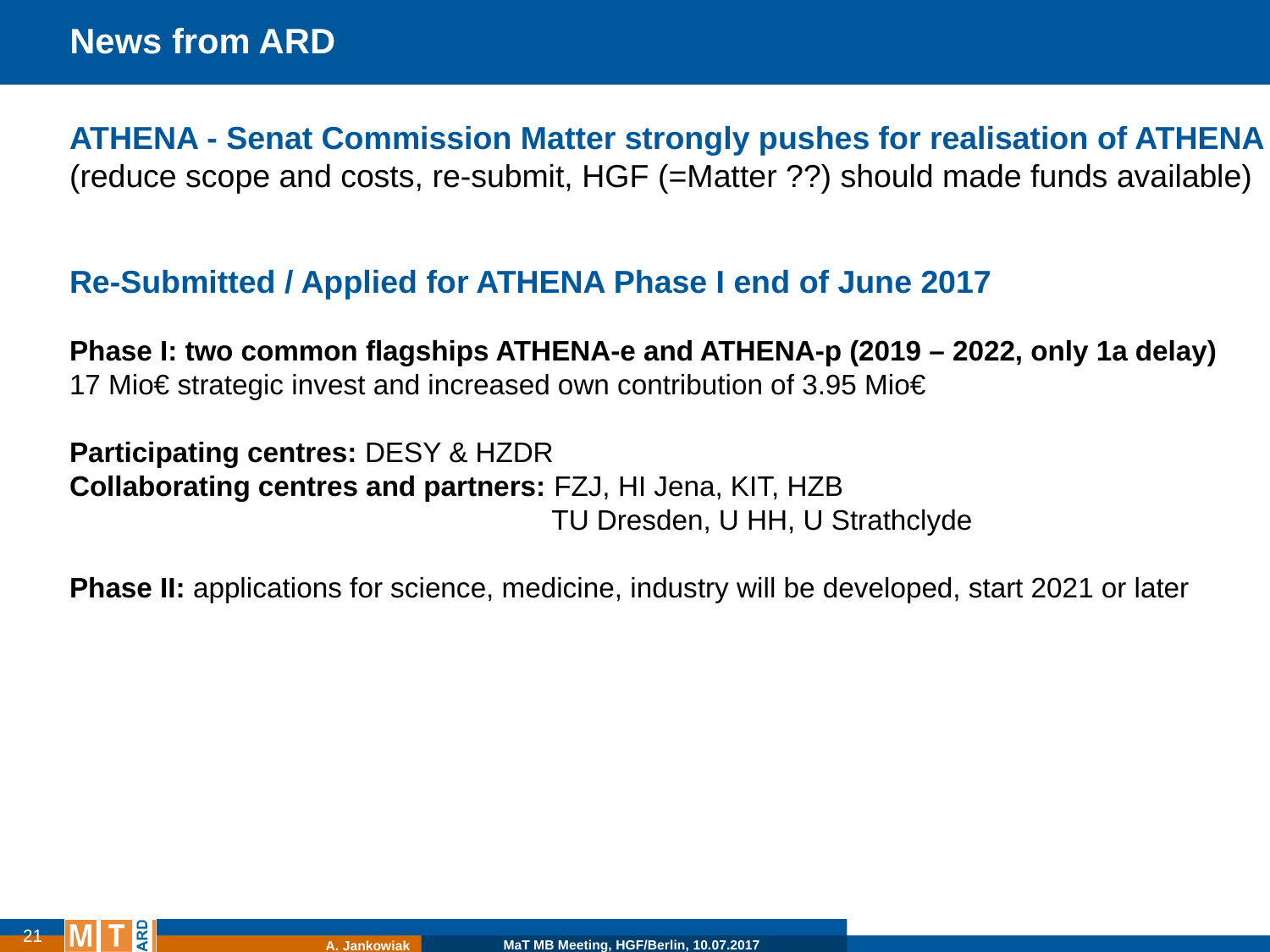

News from ARD
ATHENA - Senat Commission Matter strongly pushes for realisation of ATHENA
(reduce scope and costs, re-submit, HGF (=Matter ??) should made funds available)

Re-Submitted / Applied for ATHENA Phase I end of June 2017

Phase I: two common flagships ATHENA-e and ATHENA-p (2019 – 2022, only 1a delay)
17 Mio€ strategic invest and increased own contribution of 3.95 Mio€

Participating centres: DESY & HZDR
Collaborating centres and partners: FZJ, HI Jena, KIT, HZB
			             TU Dresden, U HH, U Strathclyde

Phase II: applications for science, medicine, industry will be developed, start 2021 or later